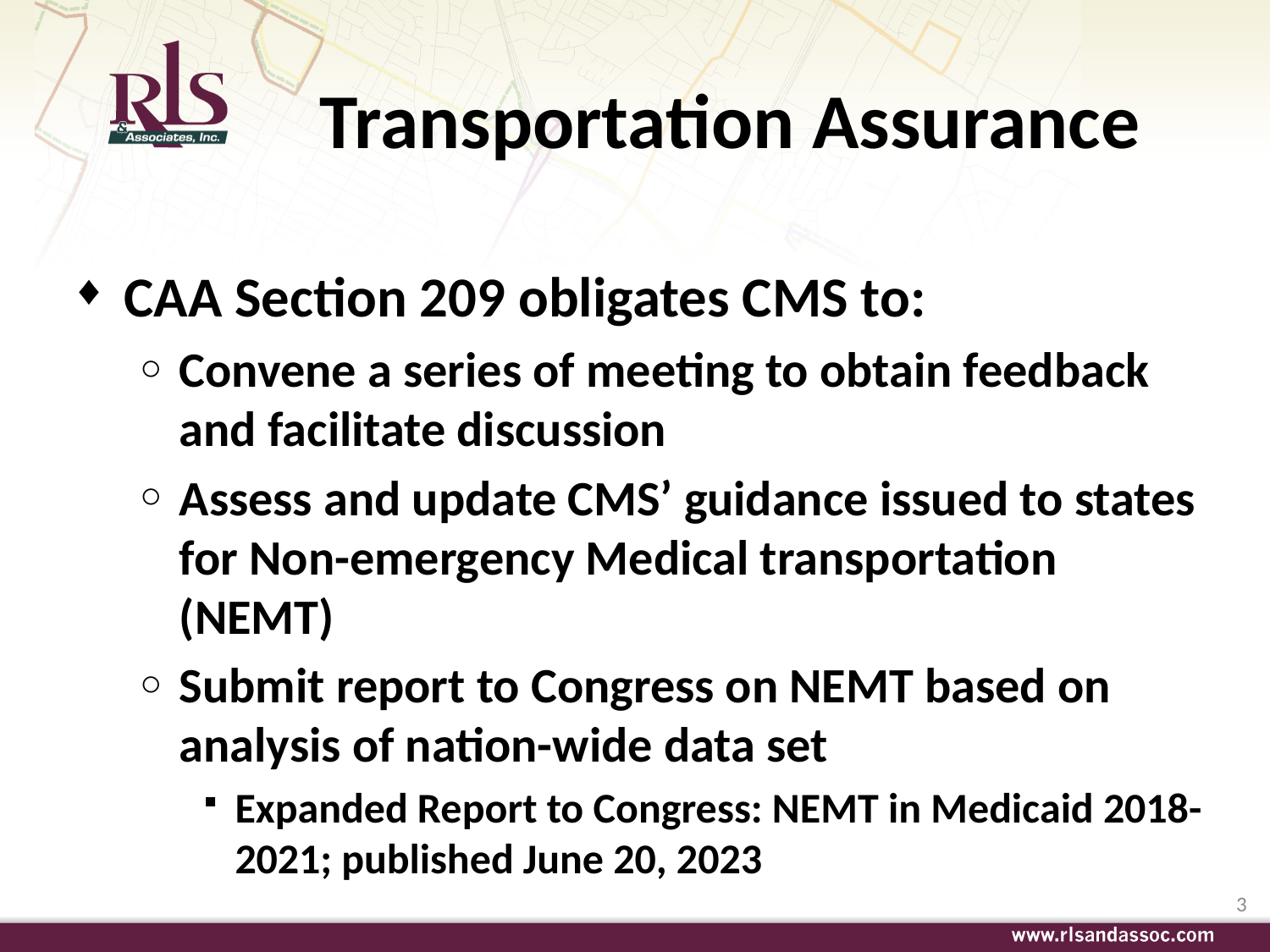

# Transportation Assurance
CAA Section 209 obligates CMS to:
Convene a series of meeting to obtain feedback and facilitate discussion
Assess and update CMS’ guidance issued to states for Non-emergency Medical transportation (NEMT)
Submit report to Congress on NEMT based on analysis of nation-wide data set
Expanded Report to Congress: NEMT in Medicaid 2018-2021; published June 20, 2023